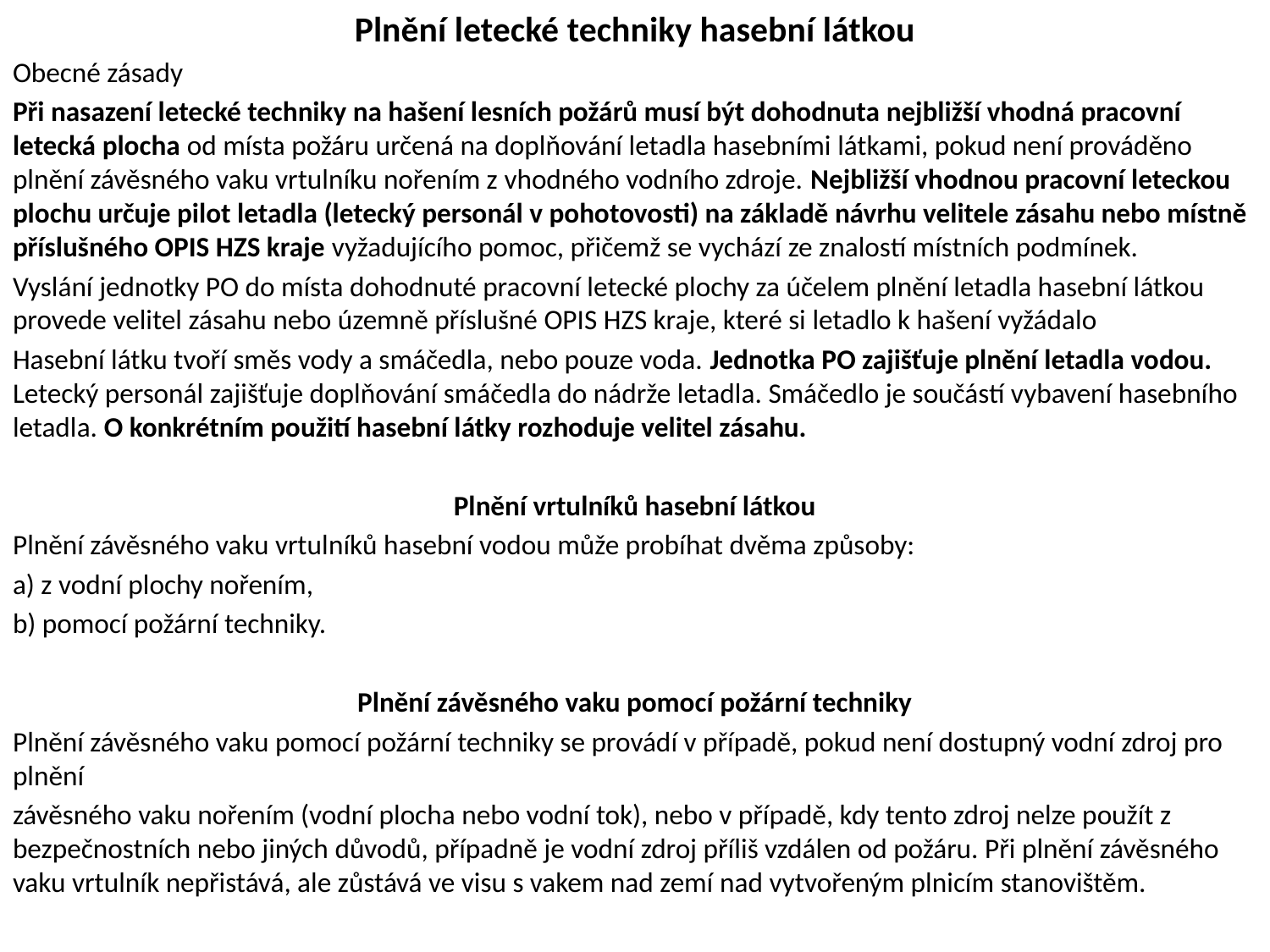

Plnění letecké techniky hasební látkou
Obecné zásady
Při nasazení letecké techniky na hašení lesních požárů musí být dohodnuta nejbližší vhodná pracovní letecká plocha od místa požáru určená na doplňování letadla hasebními látkami, pokud není prováděno plnění závěsného vaku vrtulníku nořením z vhodného vodního zdroje. Nejbližší vhodnou pracovní leteckou plochu určuje pilot letadla (letecký personál v pohotovosti) na základě návrhu velitele zásahu nebo místně příslušného OPIS HZS kraje vyžadujícího pomoc, přičemž se vychází ze znalostí místních podmínek.
Vyslání jednotky PO do místa dohodnuté pracovní letecké plochy za účelem plnění letadla hasební látkou provede velitel zásahu nebo územně příslušné OPIS HZS kraje, které si letadlo k hašení vyžádalo
Hasební látku tvoří směs vody a smáčedla, nebo pouze voda. Jednotka PO zajišťuje plnění letadla vodou. Letecký personál zajišťuje doplňování smáčedla do nádrže letadla. Smáčedlo je součástí vybavení hasebního letadla. O konkrétním použití hasební látky rozhoduje velitel zásahu.

Plnění vrtulníků hasební látkou
Plnění závěsného vaku vrtulníků hasební vodou může probíhat dvěma způsoby:
a) z vodní plochy nořením,
b) pomocí požární techniky.

Plnění závěsného vaku pomocí požární techniky
Plnění závěsného vaku pomocí požární techniky se provádí v případě, pokud není dostupný vodní zdroj pro plnění
závěsného vaku nořením (vodní plocha nebo vodní tok), nebo v případě, kdy tento zdroj nelze použít z bezpečnostních nebo jiných důvodů, případně je vodní zdroj příliš vzdálen od požáru. Při plnění závěsného vaku vrtulník nepřistává, ale zůstává ve visu s vakem nad zemí nad vytvořeným plnicím stanovištěm.
#